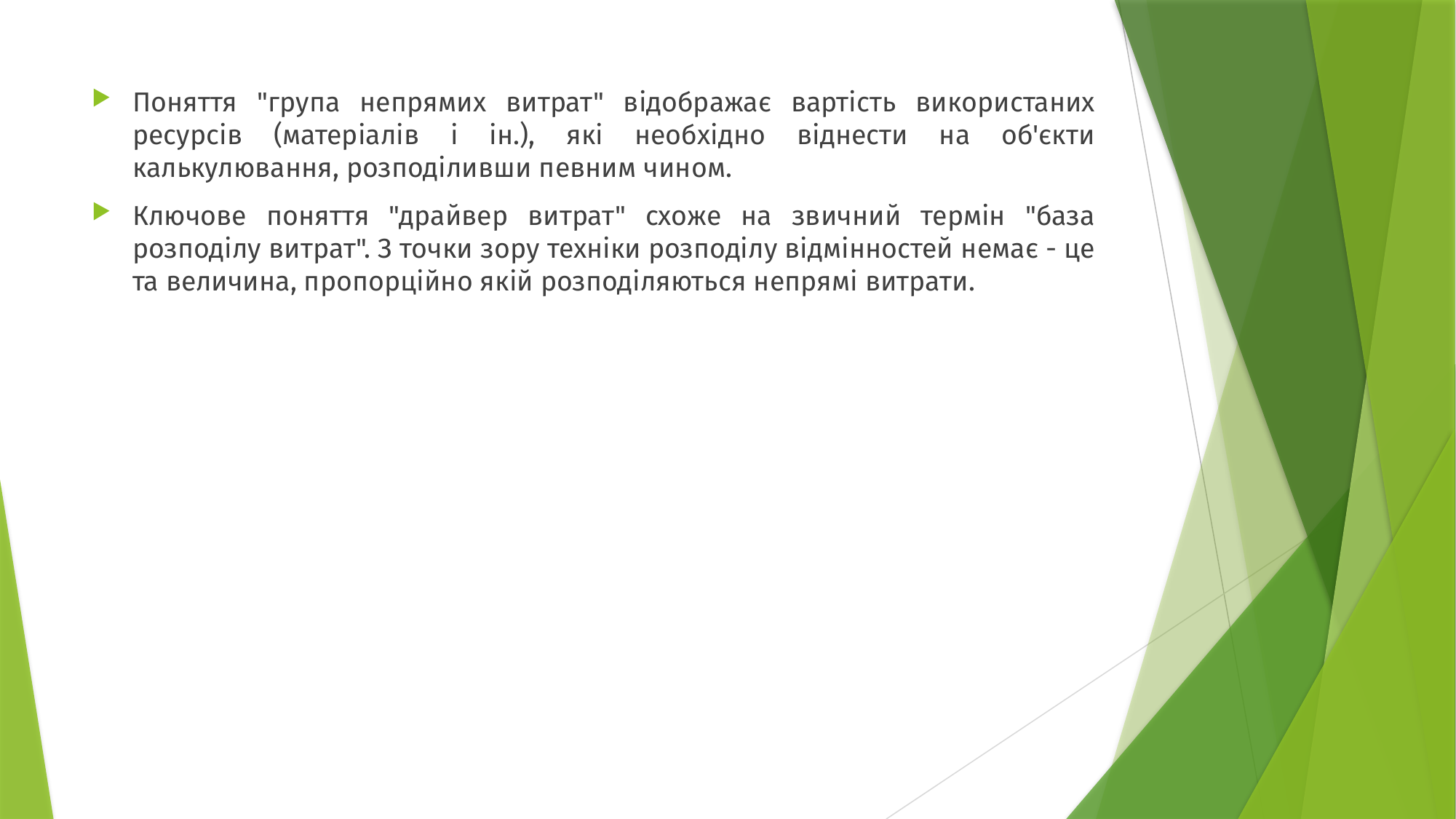

Поняття "група непрямих витрат" відображає вартість використаних ресурсів (матеріалів і ін.), які необхідно віднести на об'єкти калькулювання, розподіливши певним чином.
Ключове поняття "драйвер витрат" схоже на звичний термін "база розподілу витрат". З точки зору техніки розподілу відмінностей немає - це та величина, пропорційно якій розподіляються непрямі витрати.